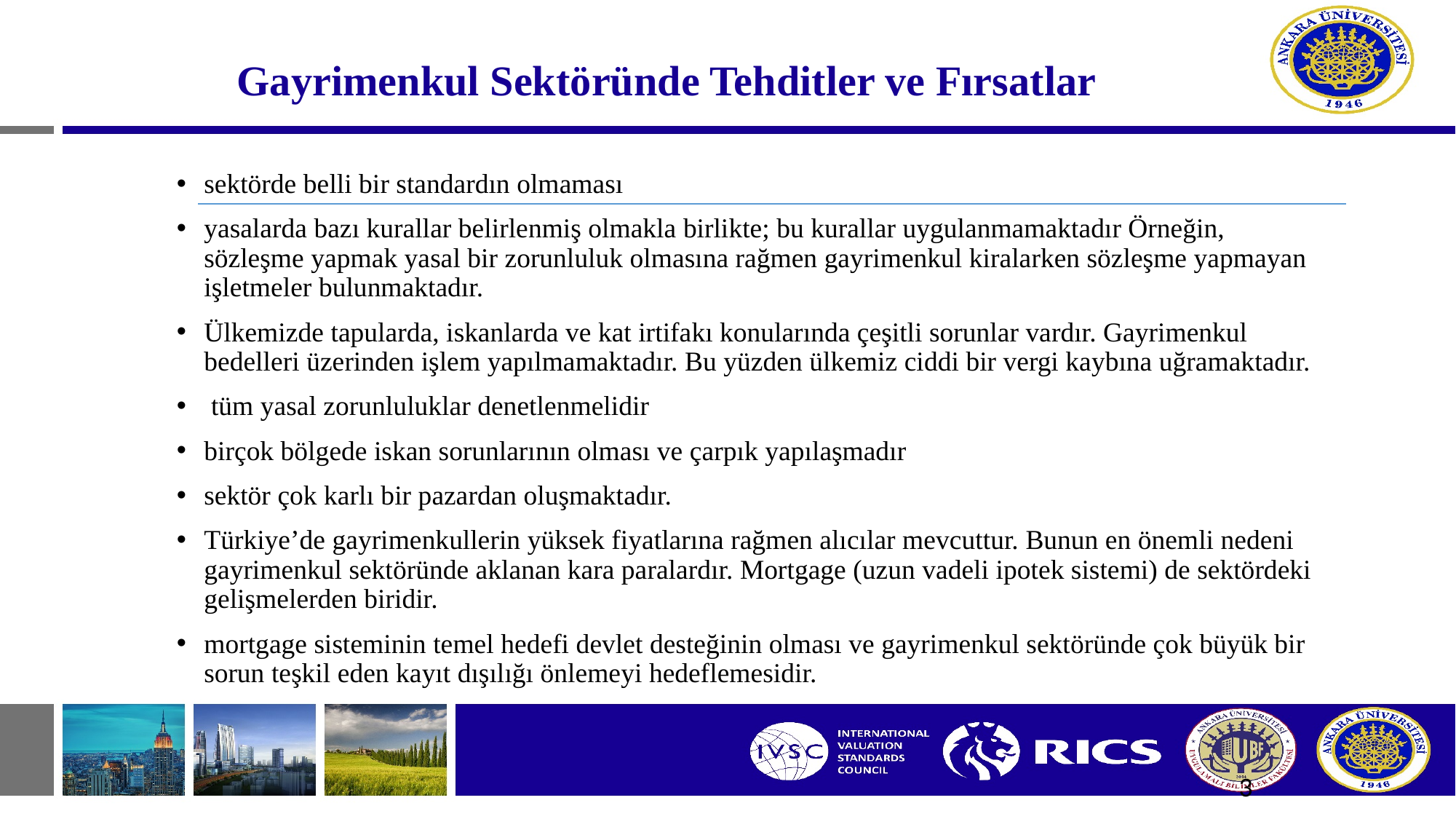

# Gayrimenkul Sektöründe Tehditler ve Fırsatlar
sektörde belli bir standardın olmaması
yasalarda bazı kurallar belirlenmiş olmakla birlikte; bu kurallar uygulanmamaktadır Örneğin, sözleşme yapmak yasal bir zorunluluk olmasına rağmen gayrimenkul kiralarken sözleşme yapmayan işletmeler bulunmaktadır.
Ülkemizde tapularda, iskanlarda ve kat irtifakı konularında çeşitli sorunlar vardır. Gayrimenkul bedelleri üzerinden işlem yapılmamaktadır. Bu yüzden ülkemiz ciddi bir vergi kaybına uğramaktadır.
 tüm yasal zorunluluklar denetlenmelidir
birçok bölgede iskan sorunlarının olması ve çarpık yapılaşmadır
sektör çok karlı bir pazardan oluşmaktadır.
Türkiye’de gayrimenkullerin yüksek fiyatlarına rağmen alıcılar mevcuttur. Bunun en önemli nedeni gayrimenkul sektöründe aklanan kara paralardır. Mortgage (uzun vadeli ipotek sistemi) de sektördeki gelişmelerden biridir.
mortgage sisteminin temel hedefi devlet desteğinin olması ve gayrimenkul sektöründe çok büyük bir sorun teşkil eden kayıt dışılığı önlemeyi hedeflemesidir.

3